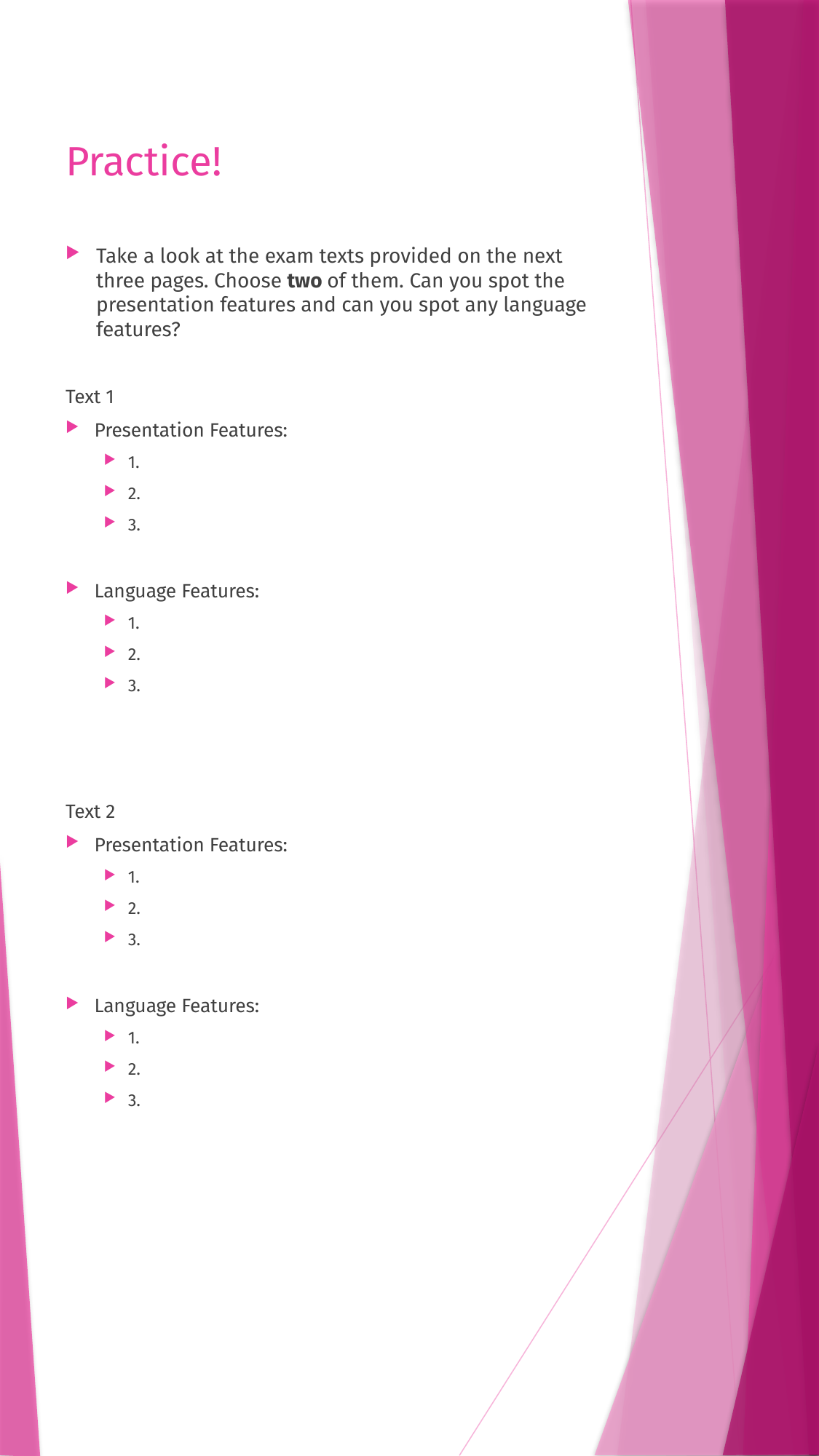

# Practice!
Take a look at the exam texts provided on the next three pages. Choose two of them. Can you spot the presentation features and can you spot any language features?

Text 1
Presentation Features:
1.
2.
3.

Language Features:
1.
2.
3.

Text 2
Presentation Features:
1.
2.
3.

Language Features:
1.
2.
3.